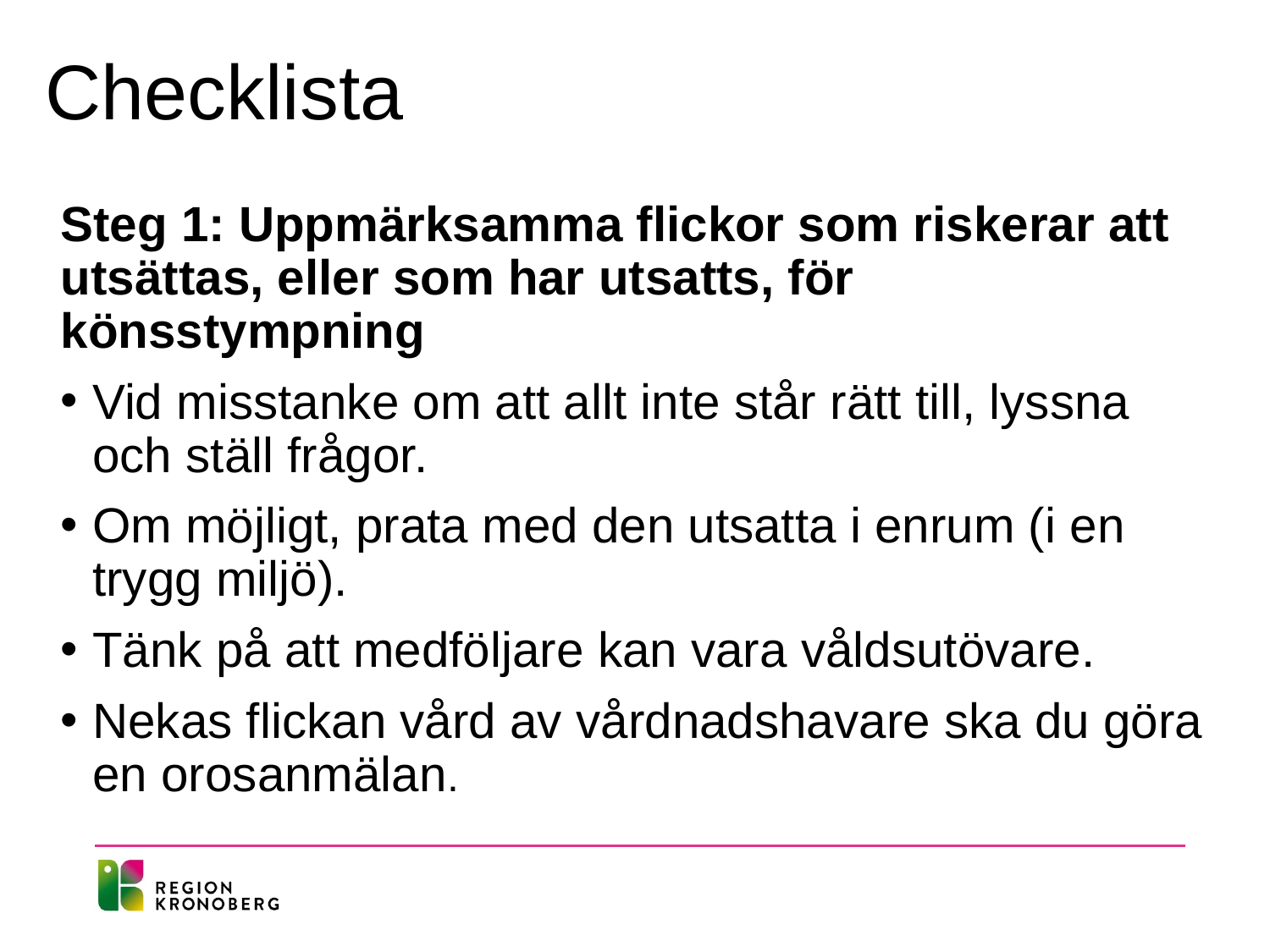

# Checklista
Steg 1: Uppmärksamma flickor som riskerar att utsättas, eller som har utsatts, för könsstympning
Vid misstanke om att allt inte står rätt till, lyssna och ställ frågor.
Om möjligt, prata med den utsatta i enrum (i en trygg miljö).
Tänk på att medföljare kan vara våldsutövare.
Nekas flickan vård av vårdnadshavare ska du göra en orosanmälan.